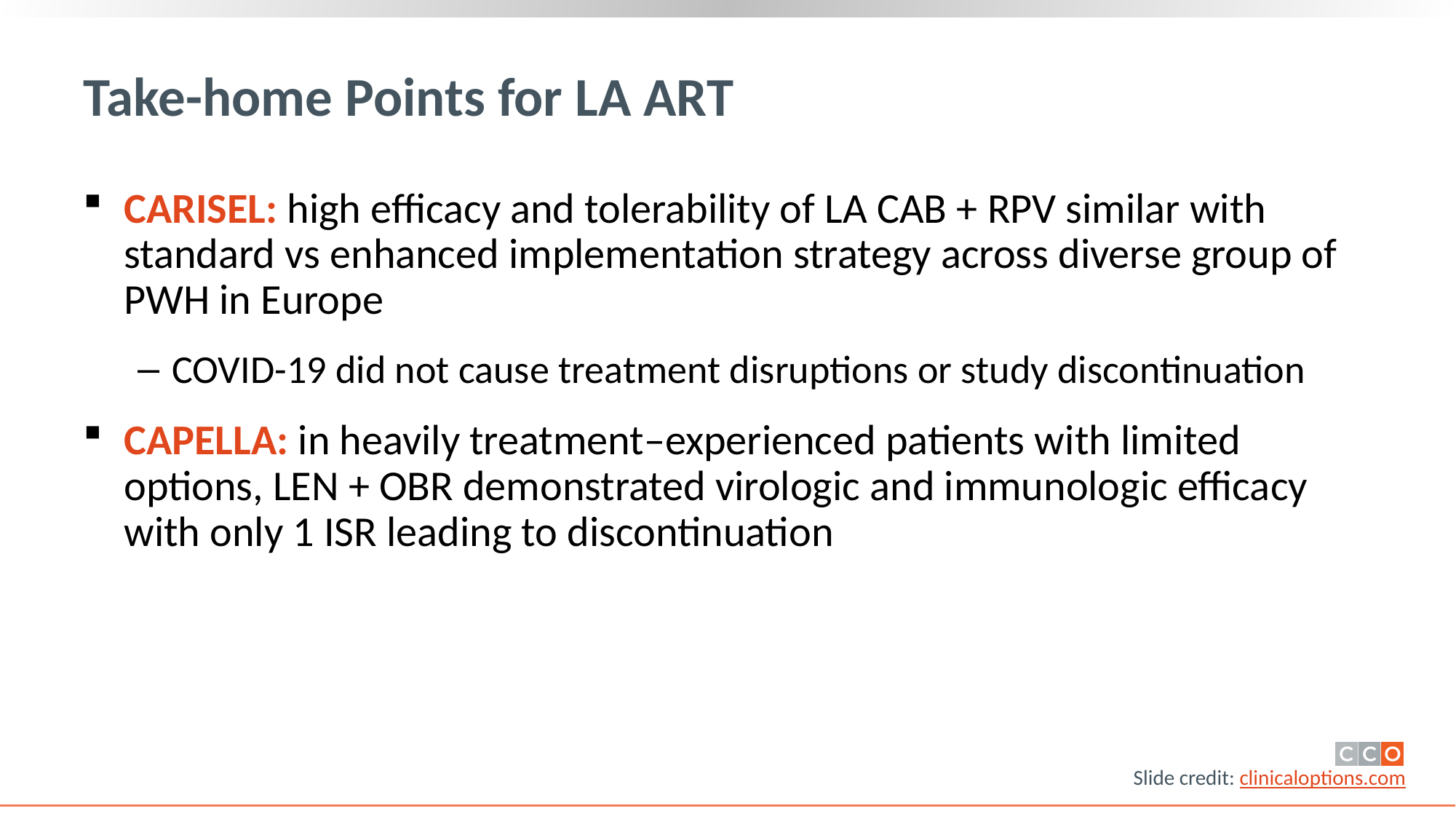

# Take-home Points for LA ART
CARISEL: high efficacy and tolerability of LA CAB + RPV similar with standard vs enhanced implementation strategy across diverse group of PWH in Europe
COVID-19 did not cause treatment disruptions or study discontinuation
CAPELLA: in heavily treatment–experienced patients with limited options, LEN + OBR demonstrated virologic and immunologic efficacy with only 1 ISR leading to discontinuation